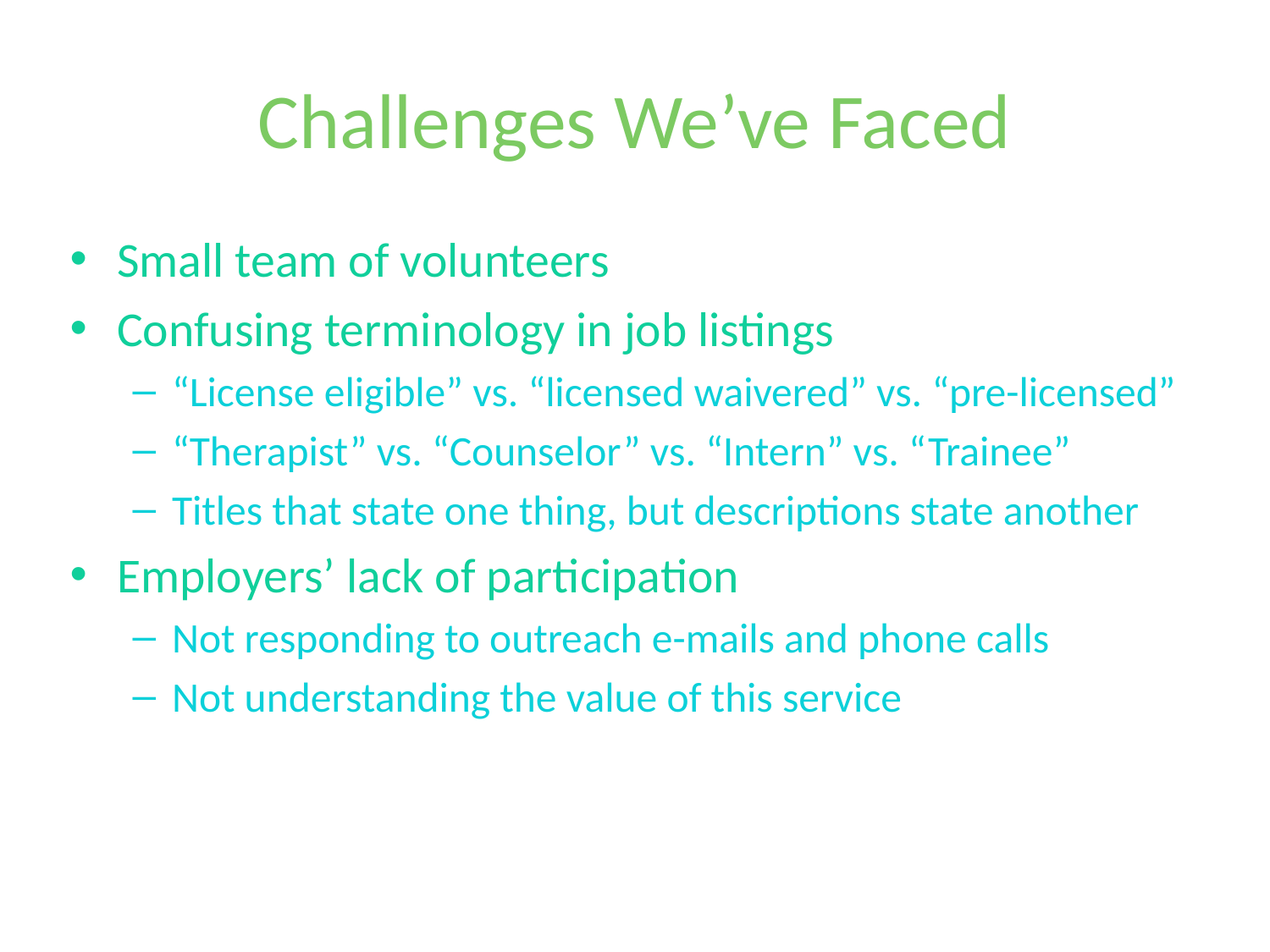

# Challenges We’ve Faced
Small team of volunteers
Confusing terminology in job listings
“License eligible” vs. “licensed waivered” vs. “pre-licensed”
“Therapist” vs. “Counselor” vs. “Intern” vs. “Trainee”
Titles that state one thing, but descriptions state another
Employers’ lack of participation
Not responding to outreach e-mails and phone calls
Not understanding the value of this service